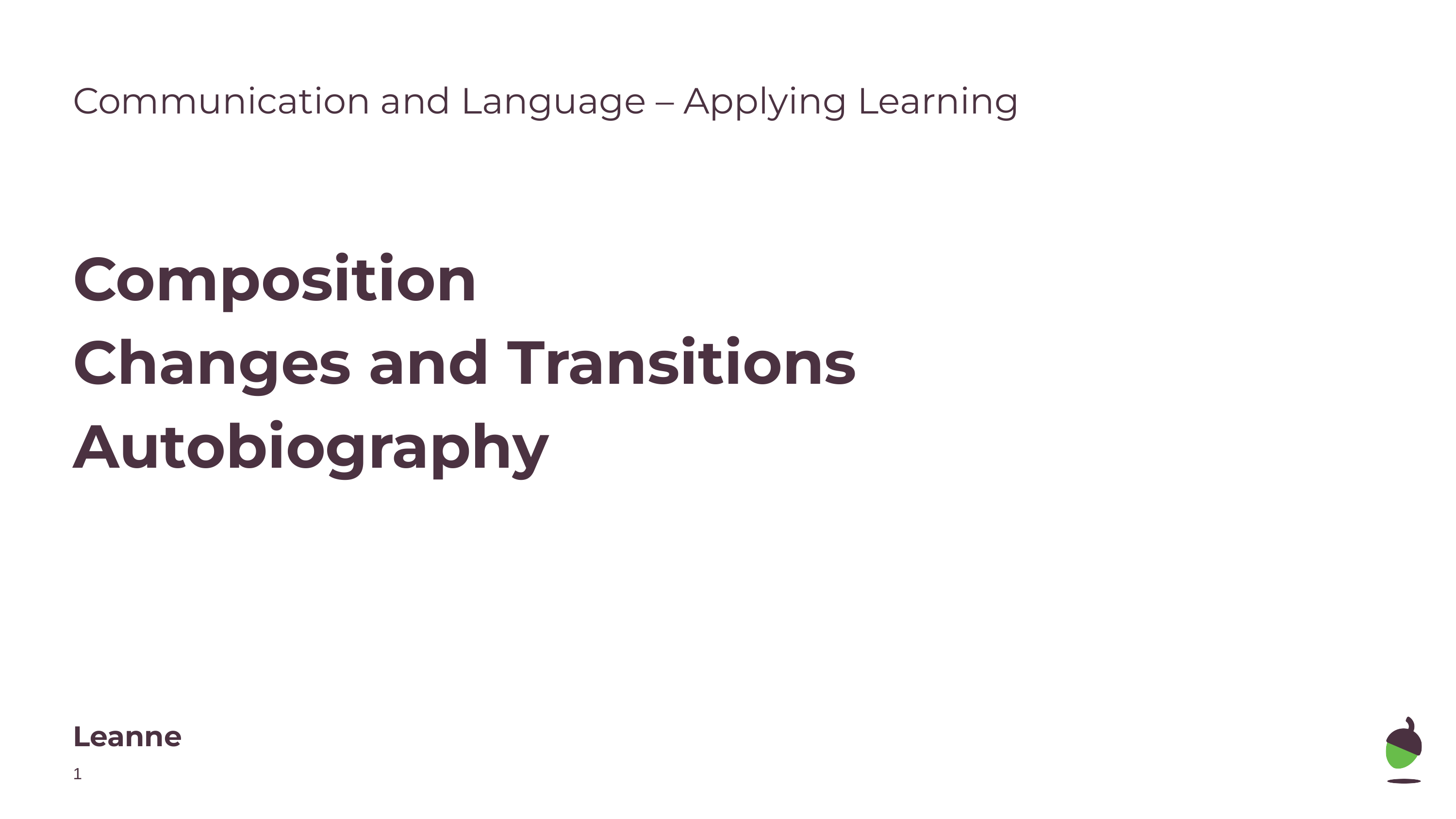

Communication and Language – Applying Learning
Composition
Changes and Transitions
Autobiography
Leanne
1